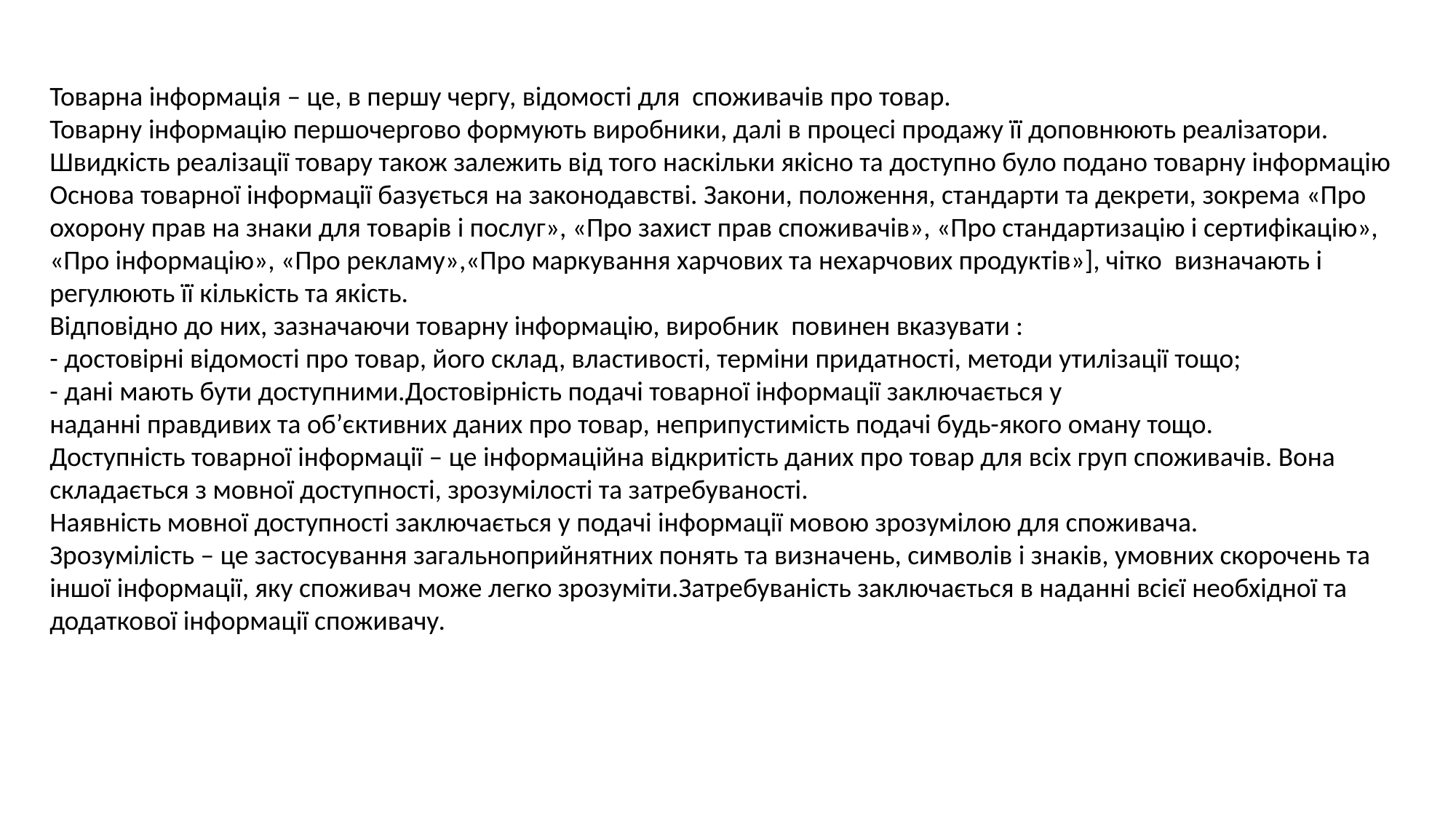

Товарна інформація – це, в першу чергу, відомості для  споживачів про товар.
Товарну інформацію першочергово формують виробники, далі в процесі продажу її доповнюють реалізатори.
Швидкість реалізації товару також залежить від того наскільки якісно та доступно було подано товарну інформацію
Основа товарної інформації базується на законодавстві. Закони, положення, стандарти та декрети, зокрема «Про охорону прав на знаки для товарів і послуг», «Про захист прав споживачів», «Про стандартизацію і сертифікацію», «Про інформацію», «Про рекламу»,«Про маркування харчових та нехарчових продуктів»], чітко  визначають і регулюють її кількість та якість.
Відповідно до них, зазначаючи товарну інформацію, виробник  повинен вказувати :
- достовірні відомості про товар, його склад, властивості, терміни придатності, методи утилізації тощо;
- дані мають бути доступними.Достовірність подачі товарної інформації заключається у
наданні правдивих та об’єктивних даних про товар, неприпустимість подачі будь-якого оману тощо.
Доступність товарної інформації – це інформаційна відкритість даних про товар для всіх груп споживачів. Вона складається з мовної доступності, зрозумілості та затребуваності.
Наявність мовної доступності заключається у подачі інформації мовою зрозумілою для споживача.
Зрозумілість – це застосування загальноприйнятних понять та визначень, символів і знаків, умовних скорочень та іншої інформації, яку споживач може легко зрозуміти.Затребуваність заключається в наданні всієї необхідної та
додаткової інформації споживачу.